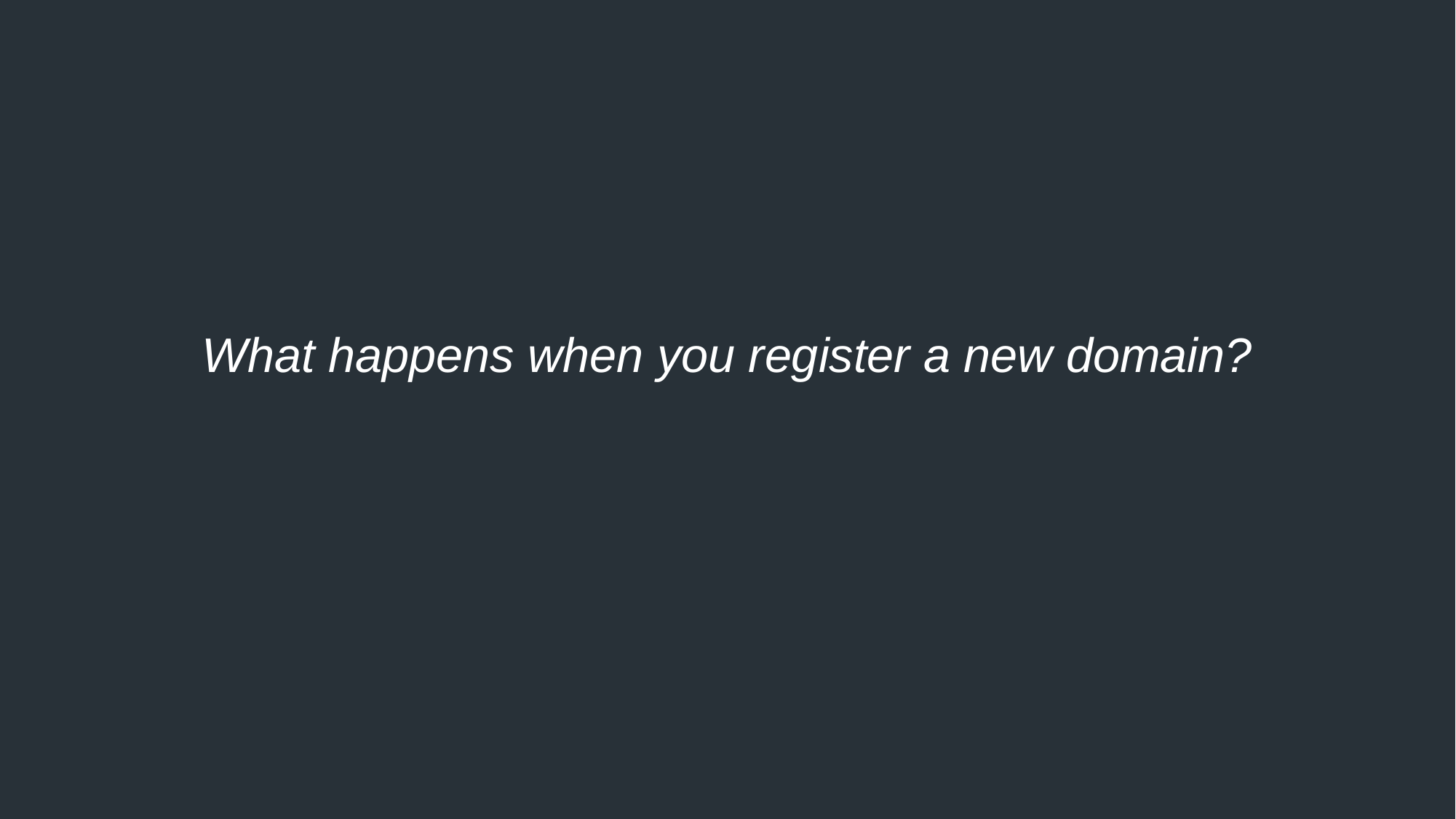

What happens when you register a new domain?